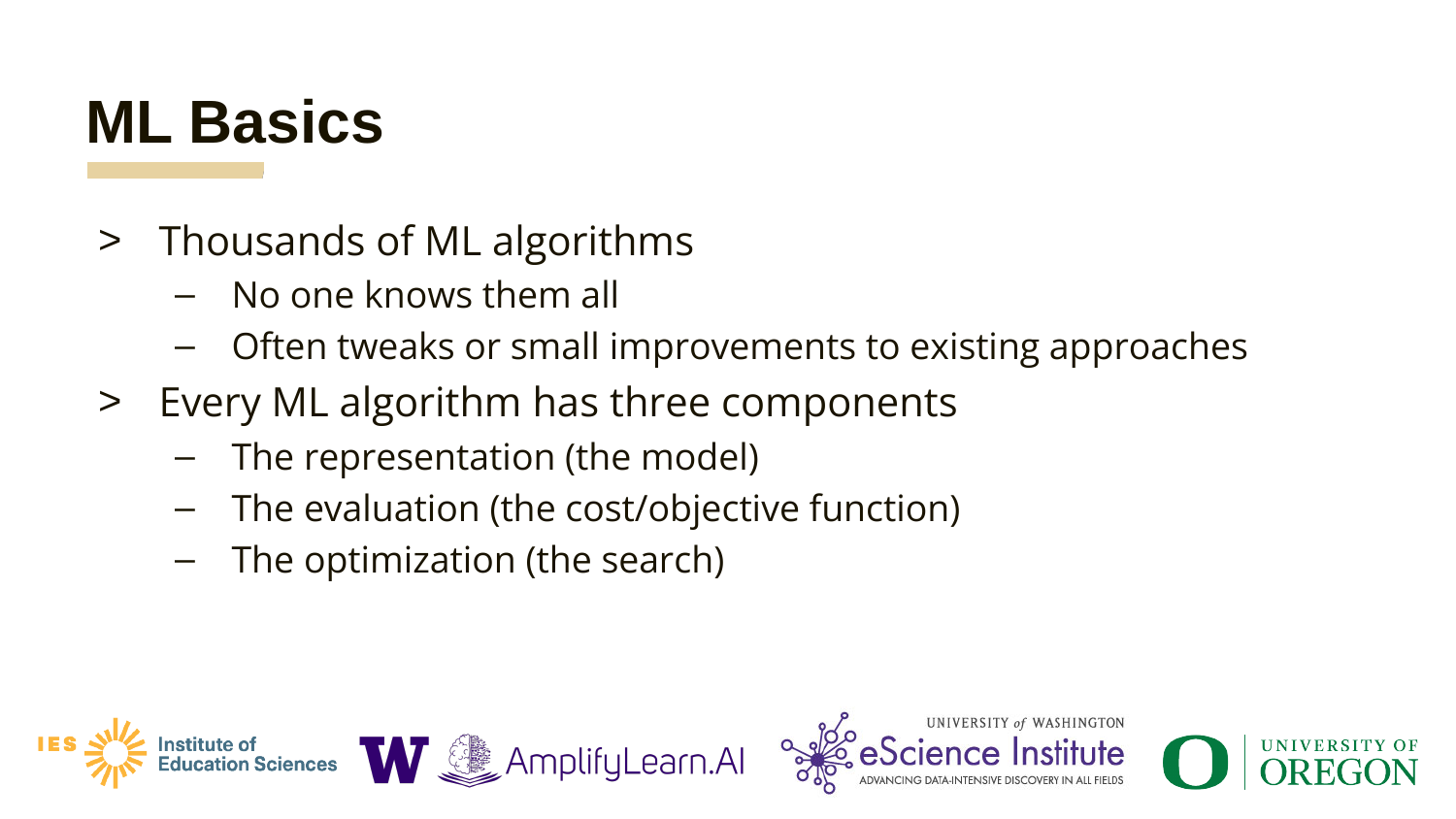

# ML Basics
Thousands of ML algorithms
No one knows them all
Often tweaks or small improvements to existing approaches
Every ML algorithm has three components
The representation (the model)
The evaluation (the cost/objective function)
The optimization (the search)